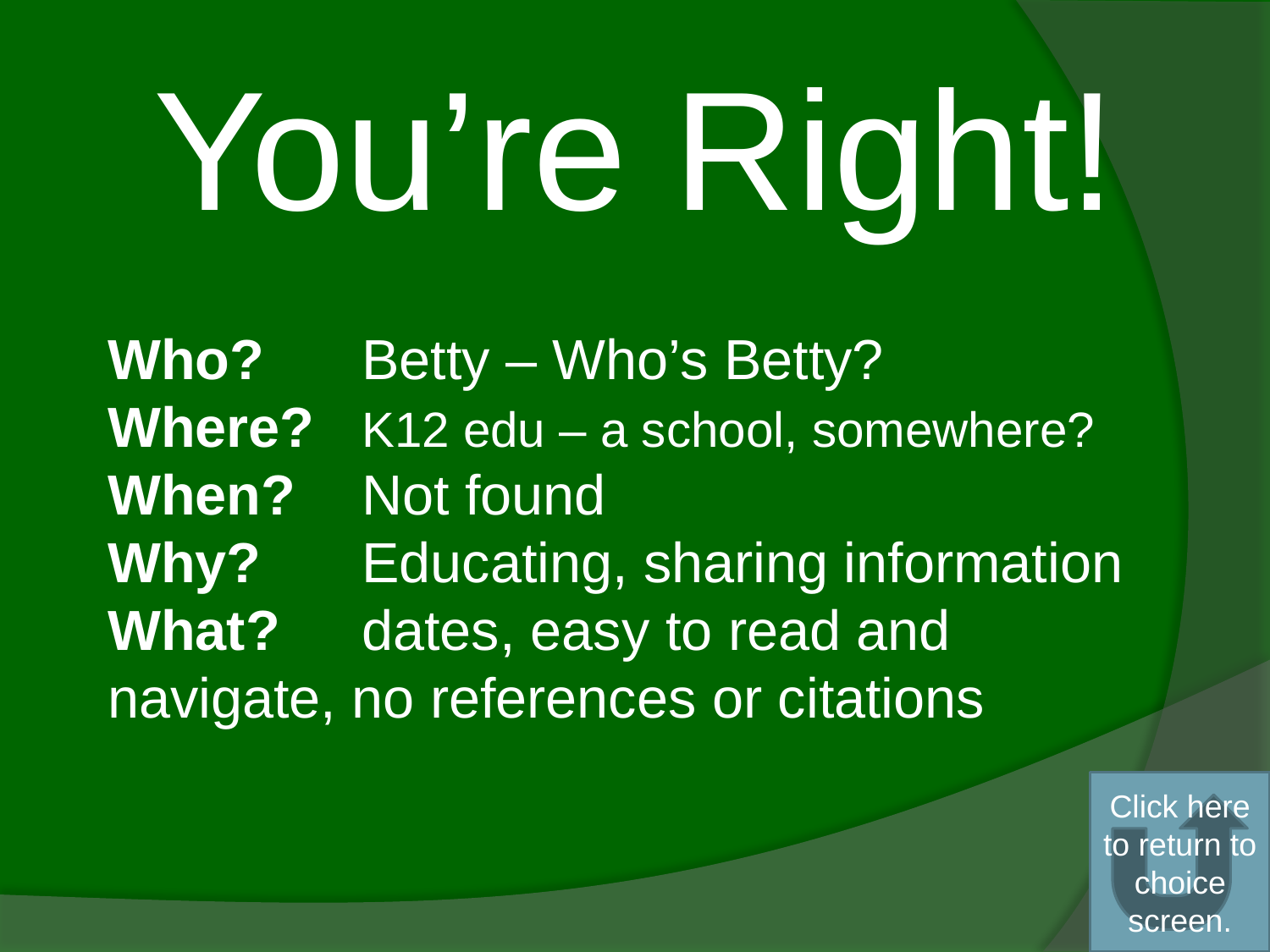

# You’re Right!
Who? 	Betty – Who’s Betty?
Where? 	K12 edu – a school, somewhere?
When? 	Not found
Why? 	Educating, sharing information
What? 	dates, easy to read and navigate, no references or citations
Click here to return to choice screen.